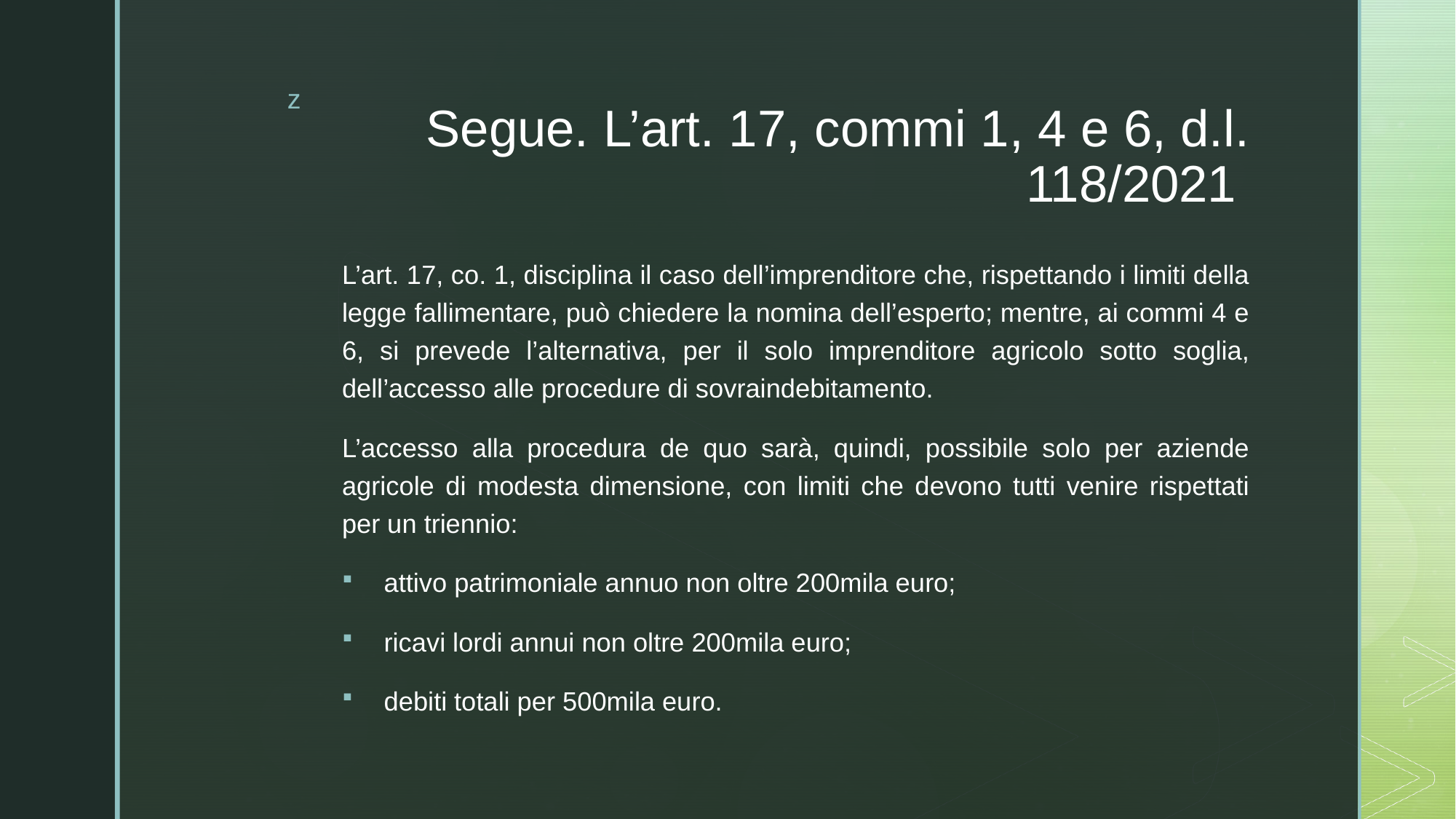

# Segue. L’art. 17, commi 1, 4 e 6, d.l. 118/2021
L’art. 17, co. 1, disciplina il caso dell’imprenditore che, rispettando i limiti della legge fallimentare, può chiedere la nomina dell’esperto; mentre, ai commi 4 e 6, si prevede l’alternativa, per il solo imprenditore agricolo sotto soglia, dell’accesso alle procedure di sovraindebitamento.
L’accesso alla procedura de quo sarà, quindi, possibile solo per aziende agricole di modesta dimensione, con limiti che devono tutti venire rispettati per un triennio:
attivo patrimoniale annuo non oltre 200mila euro;
ricavi lordi annui non oltre 200mila euro;
debiti totali per 500mila euro.